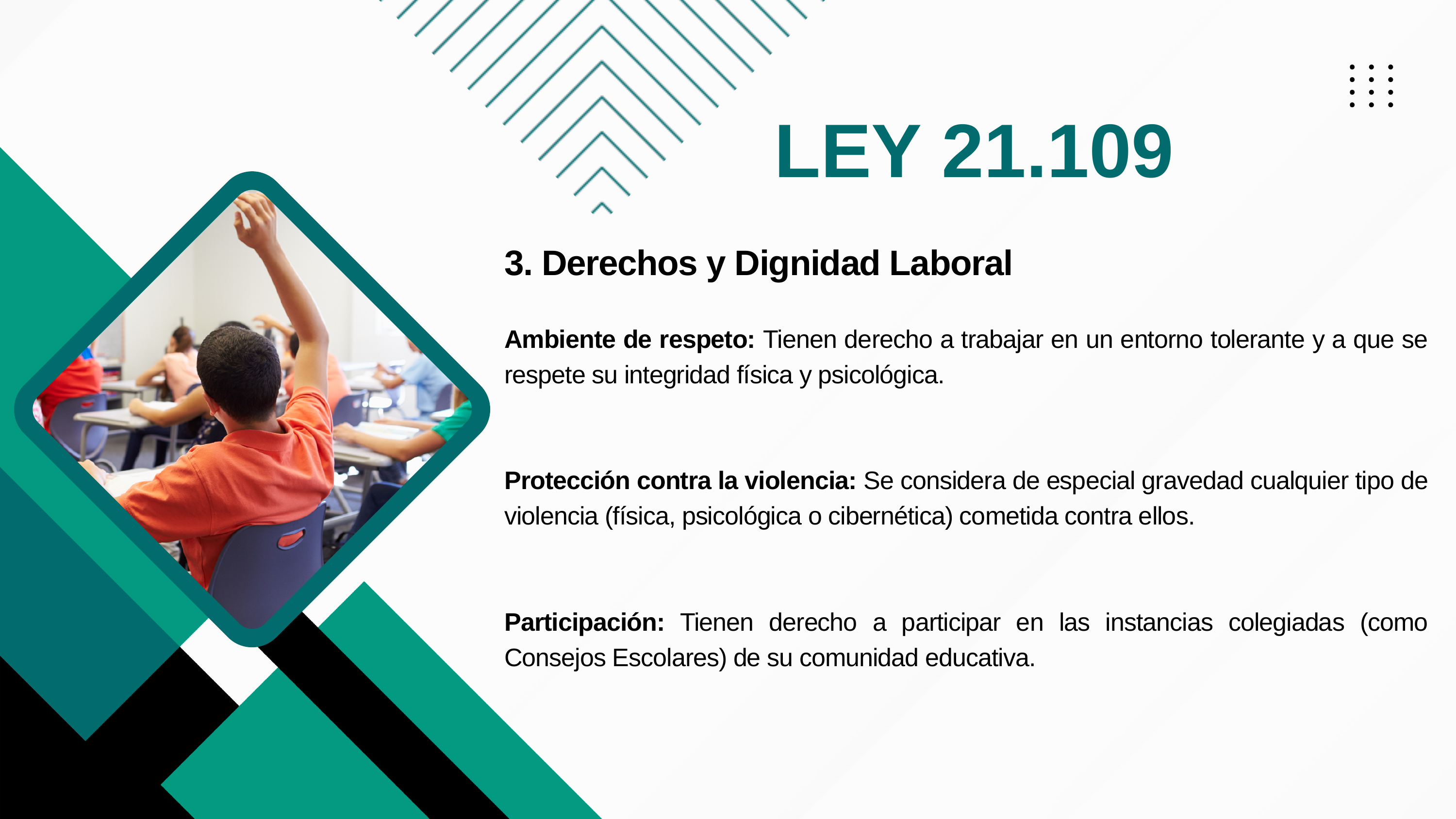

LEY 21.109

3. Derechos y Dignidad Laboral

Ambiente de respeto: Tienen derecho a trabajar en un entorno tolerante y a que se respete su integridad física y psicológica.

Protección contra la violencia: Se considera de especial gravedad cualquier tipo de violencia (física, psicológica o cibernética) cometida contra ellos.

Participación: Tienen derecho a participar en las instancias colegiadas (como Consejos Escolares) de su comunidad educativa.